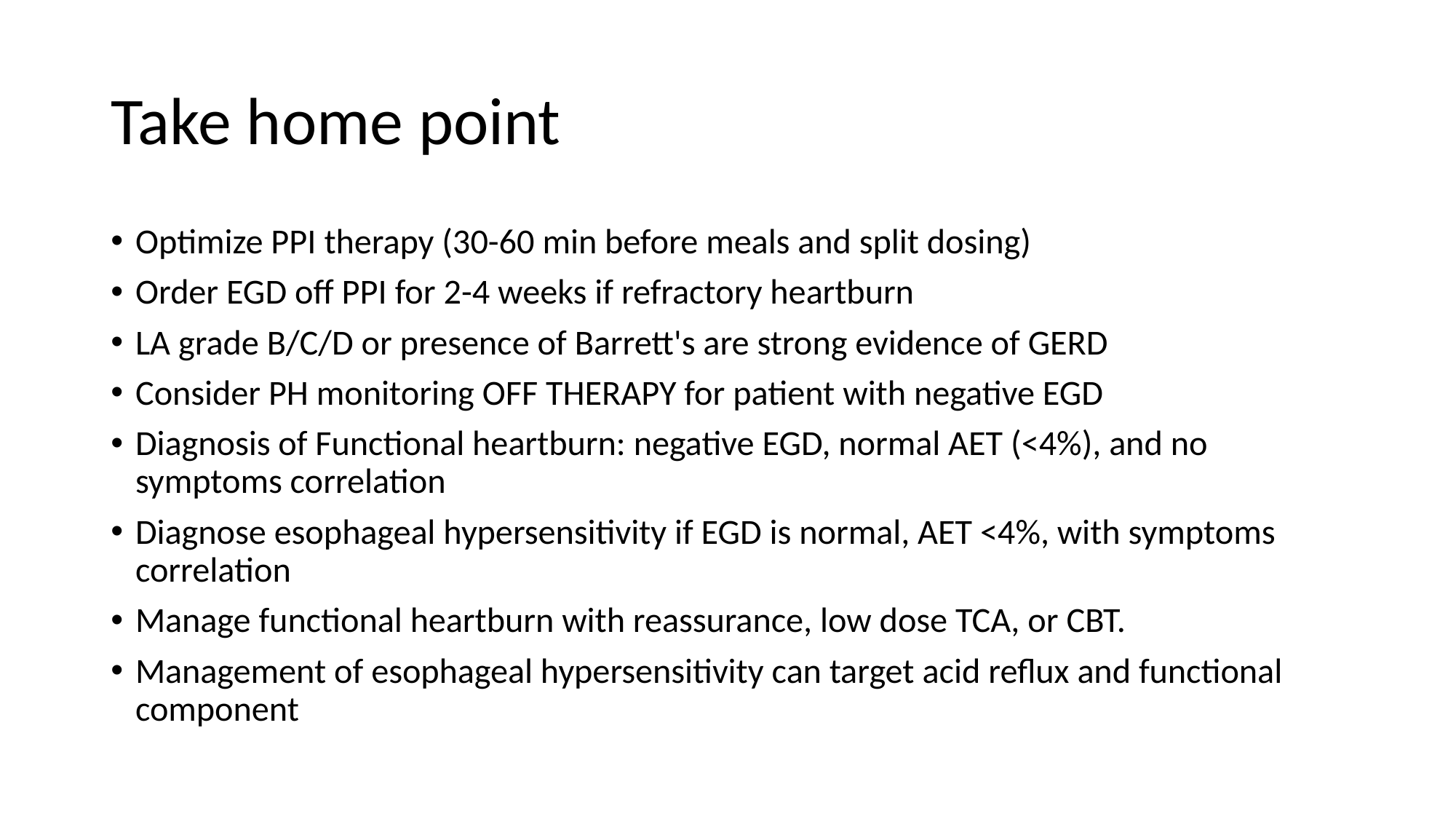

# Take home point
Optimize PPI therapy (30-60 min before meals and split dosing)
Order EGD off PPI for 2-4 weeks if refractory heartburn
LA grade B/C/D or presence of Barrett's are strong evidence of GERD
Consider PH monitoring OFF THERAPY for patient with negative EGD
Diagnosis of Functional heartburn: negative EGD, normal AET (<4%), and no symptoms correlation
Diagnose esophageal hypersensitivity if EGD is normal, AET <4%, with symptoms correlation
Manage functional heartburn with reassurance, low dose TCA, or CBT.
Management of esophageal hypersensitivity can target acid reflux and functional component